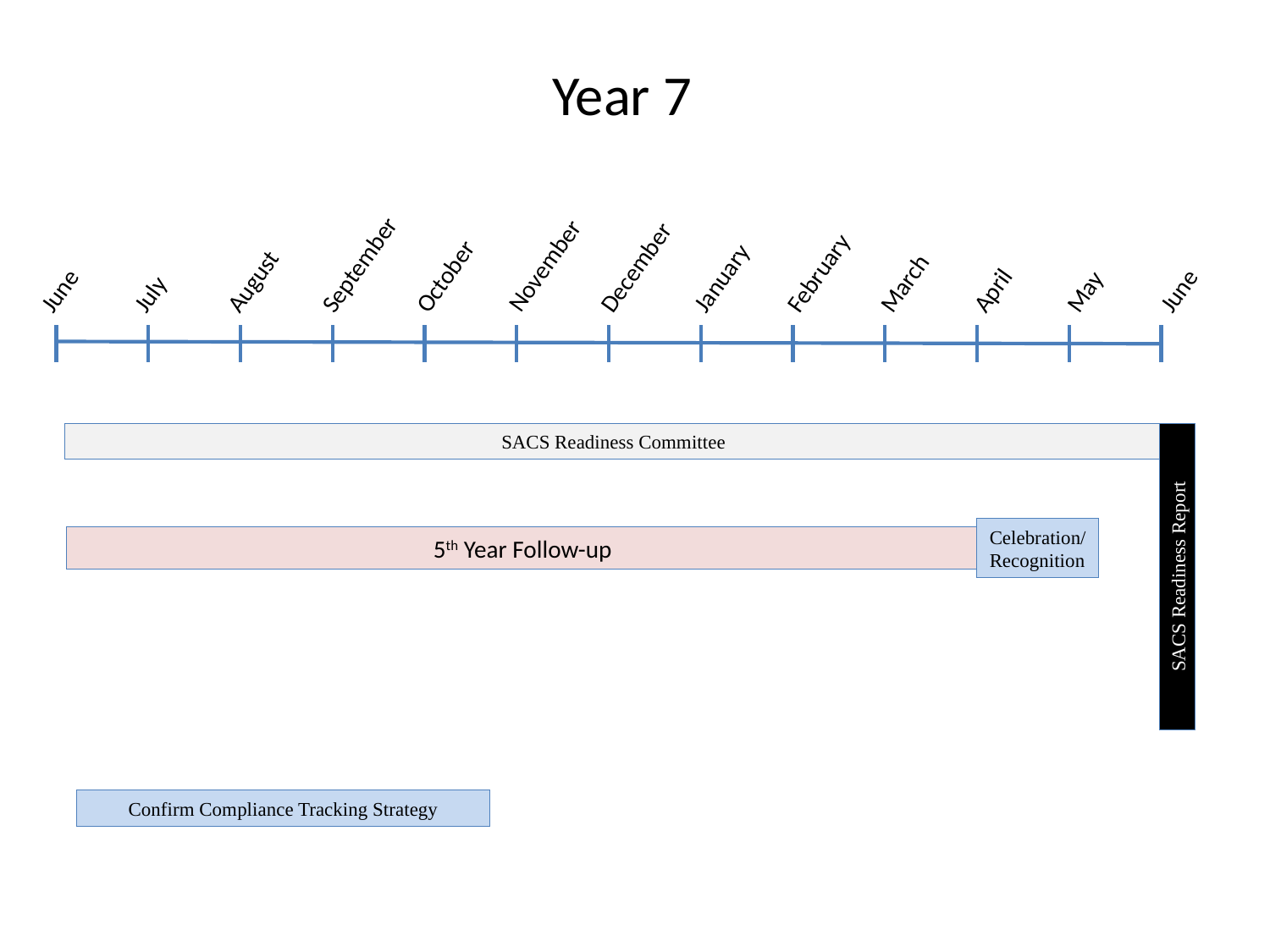

Year 7
October
November
September
June
July
August
December
January
March
April
May
June
February
SACS Readiness Committee
Celebration/ Recognition
5th Year Follow-up
SACS Readiness Report
Confirm Compliance Tracking Strategy